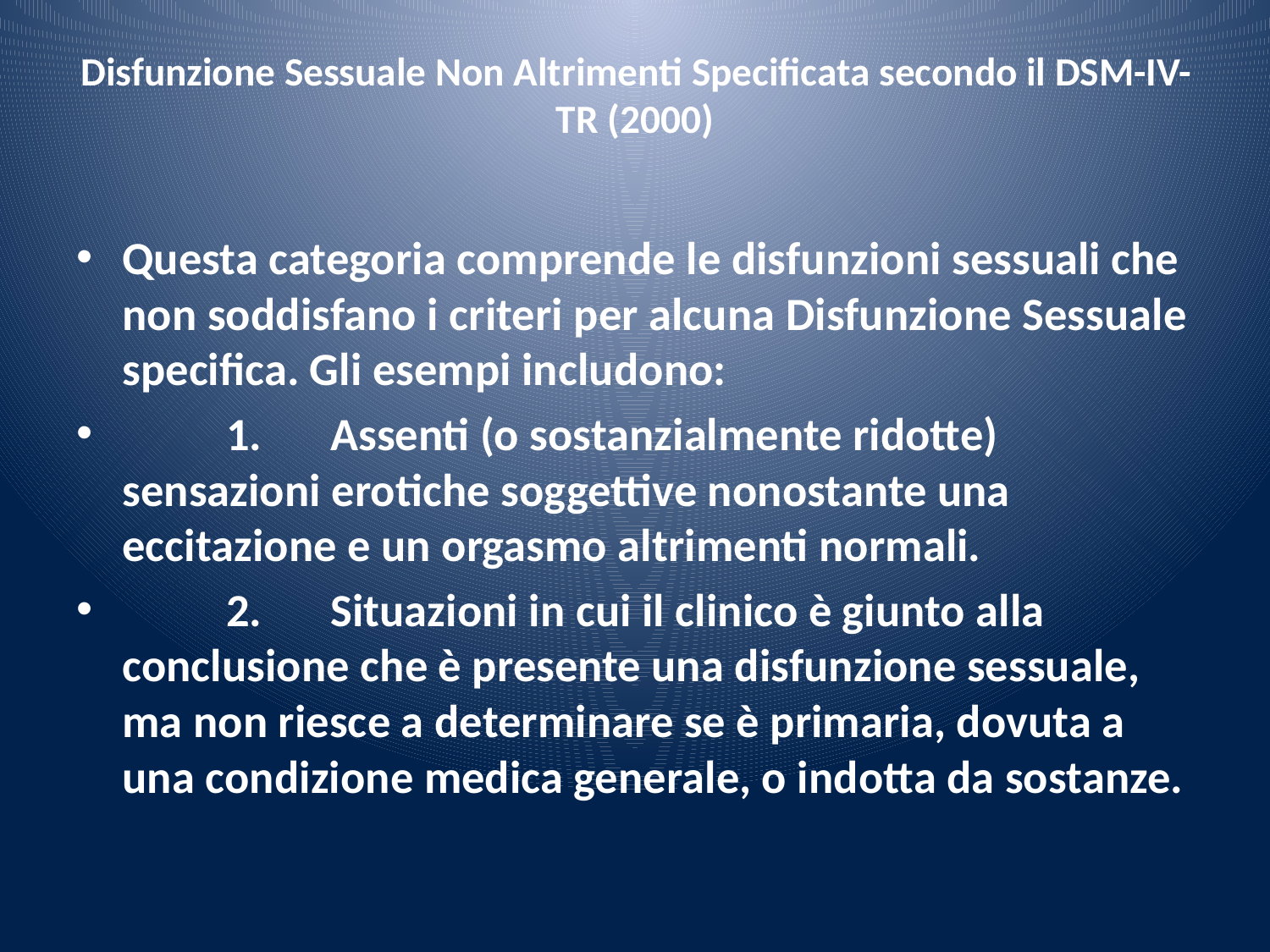

# Disfunzione Sessuale Non Altrimenti Specificata secondo il DSM-IV-TR (2000)
Questa categoria comprende le disfunzioni sessuali che non soddisfano i criteri per alcuna Disfunzione Sessuale specifica. Gli esempi includono:
	1.	Assenti (o sostanzialmente ridotte) sensazioni erotiche soggettive nonostante una eccitazione e un orgasmo altrimenti normali.
	2.	Situazioni in cui il clinico è giunto alla conclusione che è presente una disfunzione sessuale, ma non riesce a determinare se è primaria, dovuta a una condizione medica generale, o indotta da sostanze.